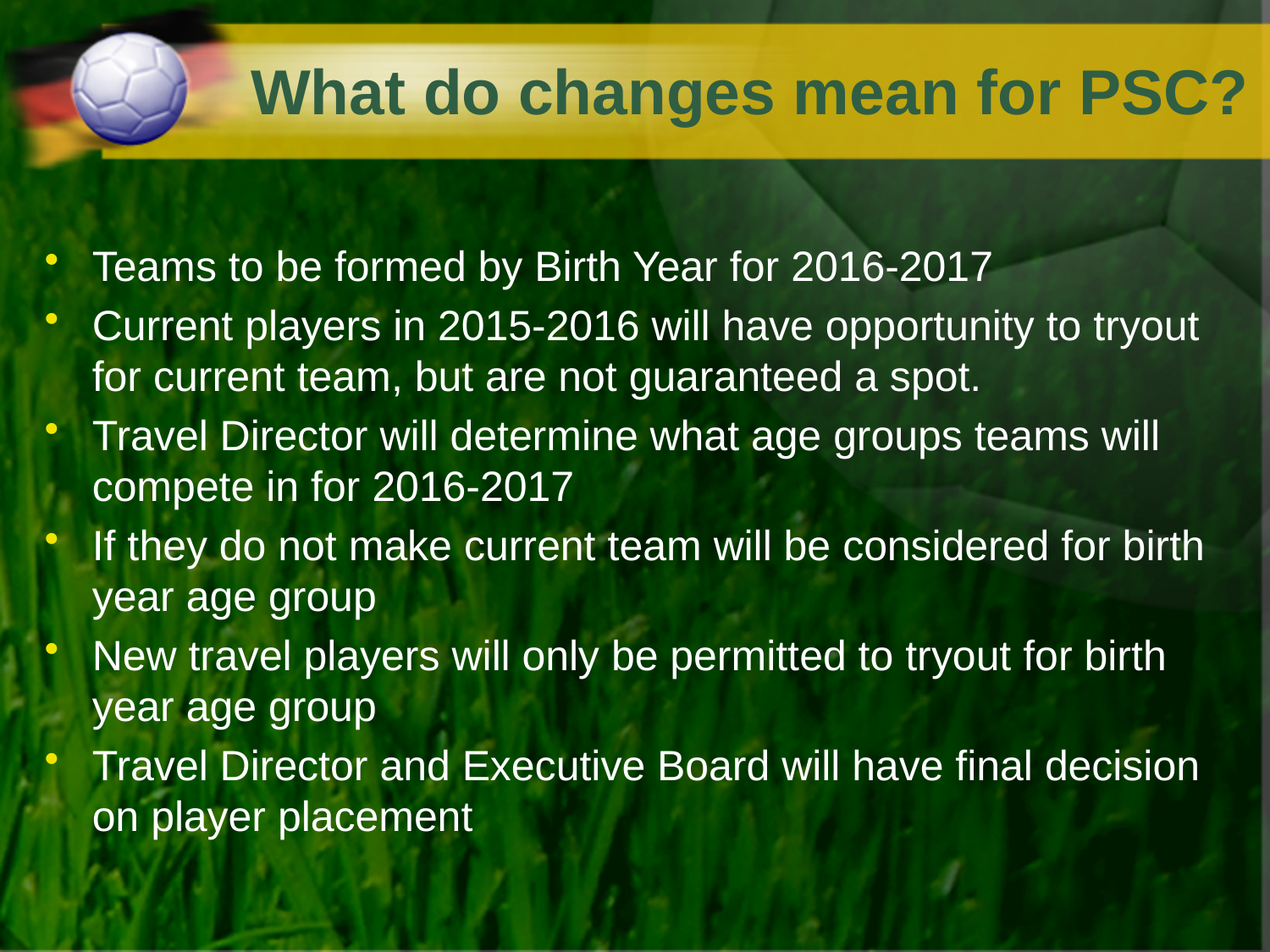

# What do changes mean for PSC?
Teams to be formed by Birth Year for 2016-2017
Current players in 2015-2016 will have opportunity to tryout for current team, but are not guaranteed a spot.
Travel Director will determine what age groups teams will compete in for 2016-2017
If they do not make current team will be considered for birth year age group
New travel players will only be permitted to tryout for birth year age group
Travel Director and Executive Board will have final decision on player placement